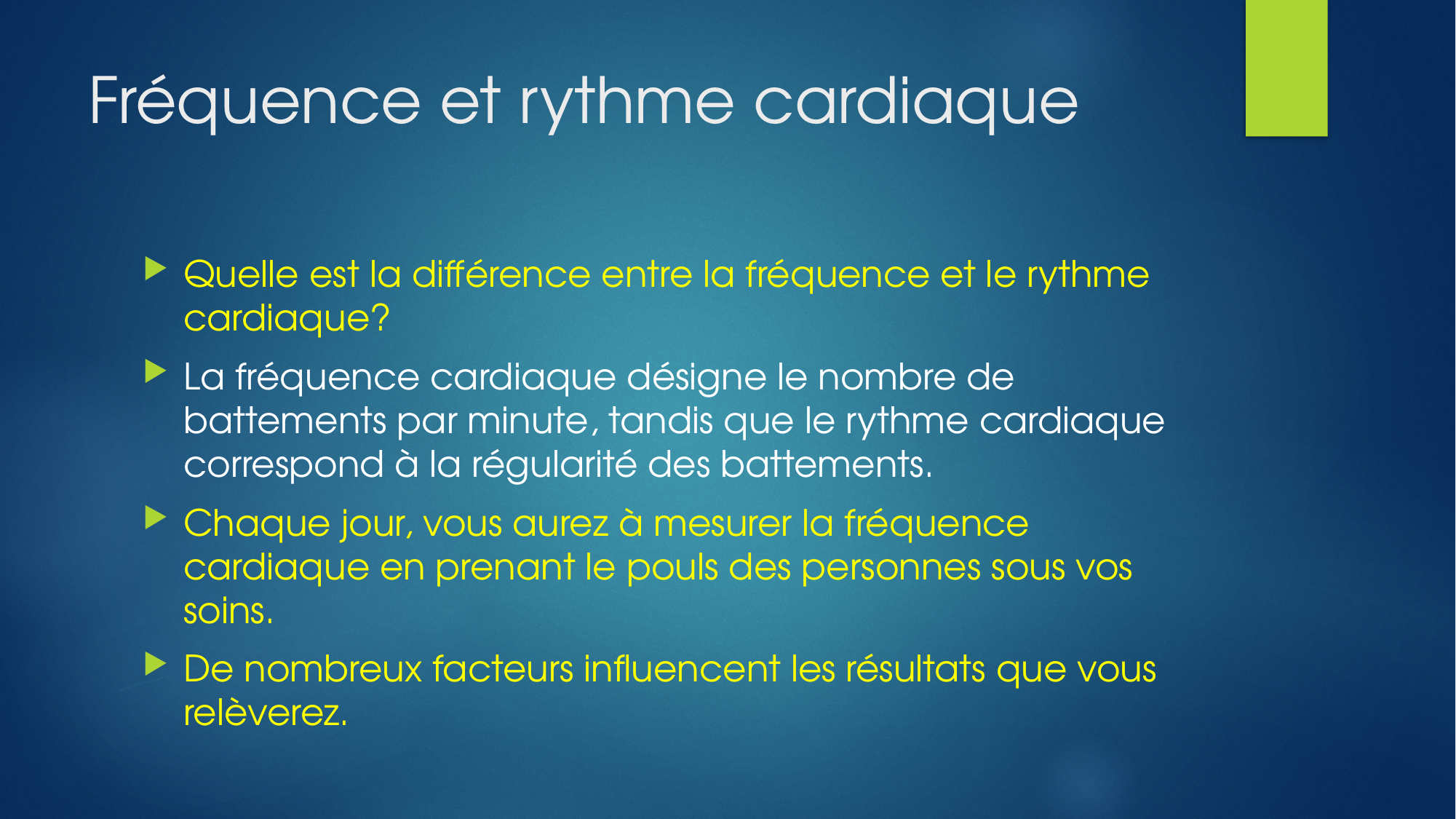

# Fréquence et rythme cardiaque
Quelle est la différence entre la fréquence et le rythme cardiaque?
La fréquence cardiaque désigne le nombre de battements par minute, tandis que le rythme cardiaque correspond à la régularité des battements.
Chaque jour, vous aurez à mesurer la fréquence cardiaque en prenant le pouls des personnes sous vos soins.
De nombreux facteurs influencent les résultats que vous relèverez.